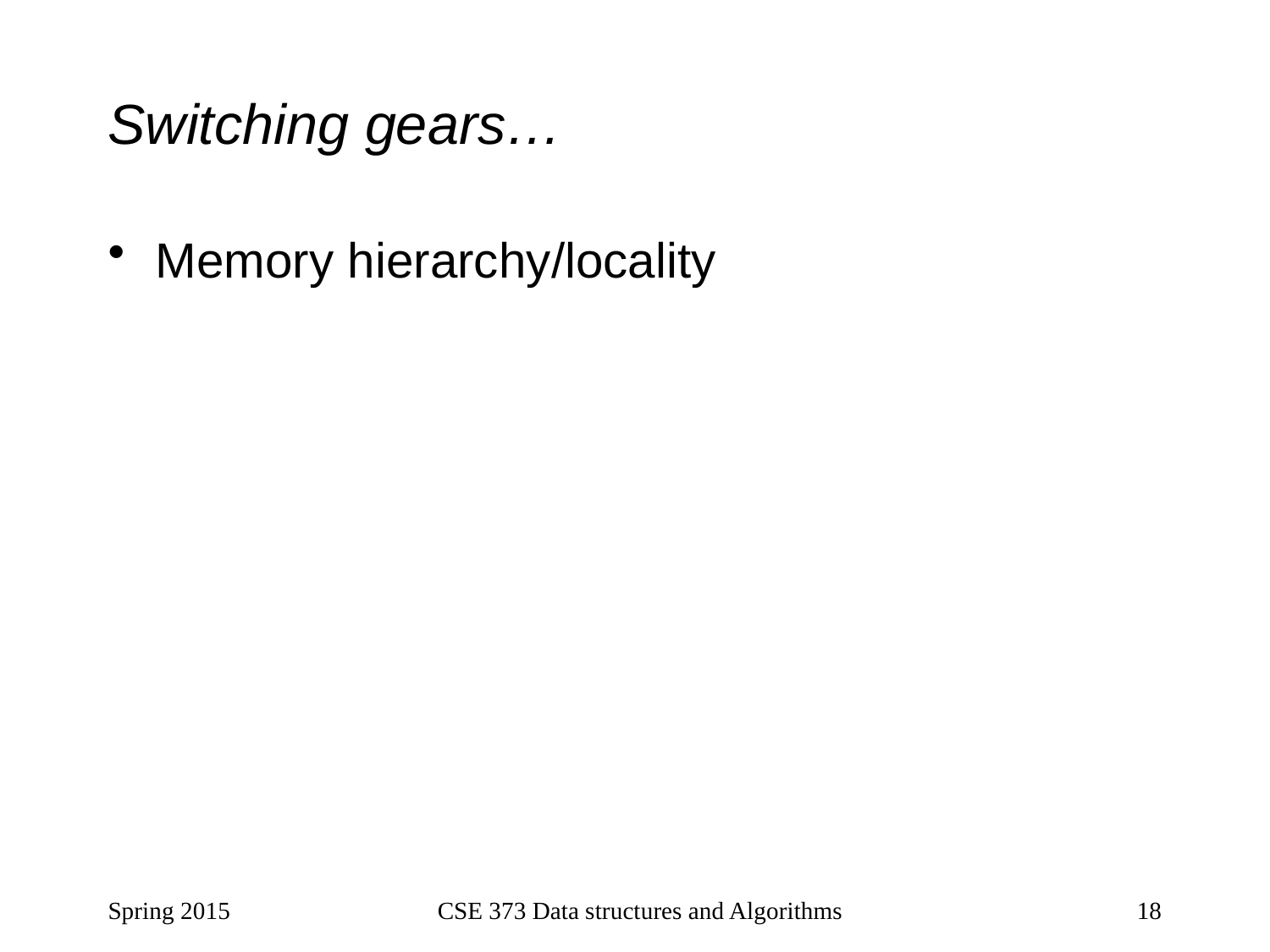

# Switching gears…
Memory hierarchy/locality
Spring 2015
CSE 373 Data structures and Algorithms
18